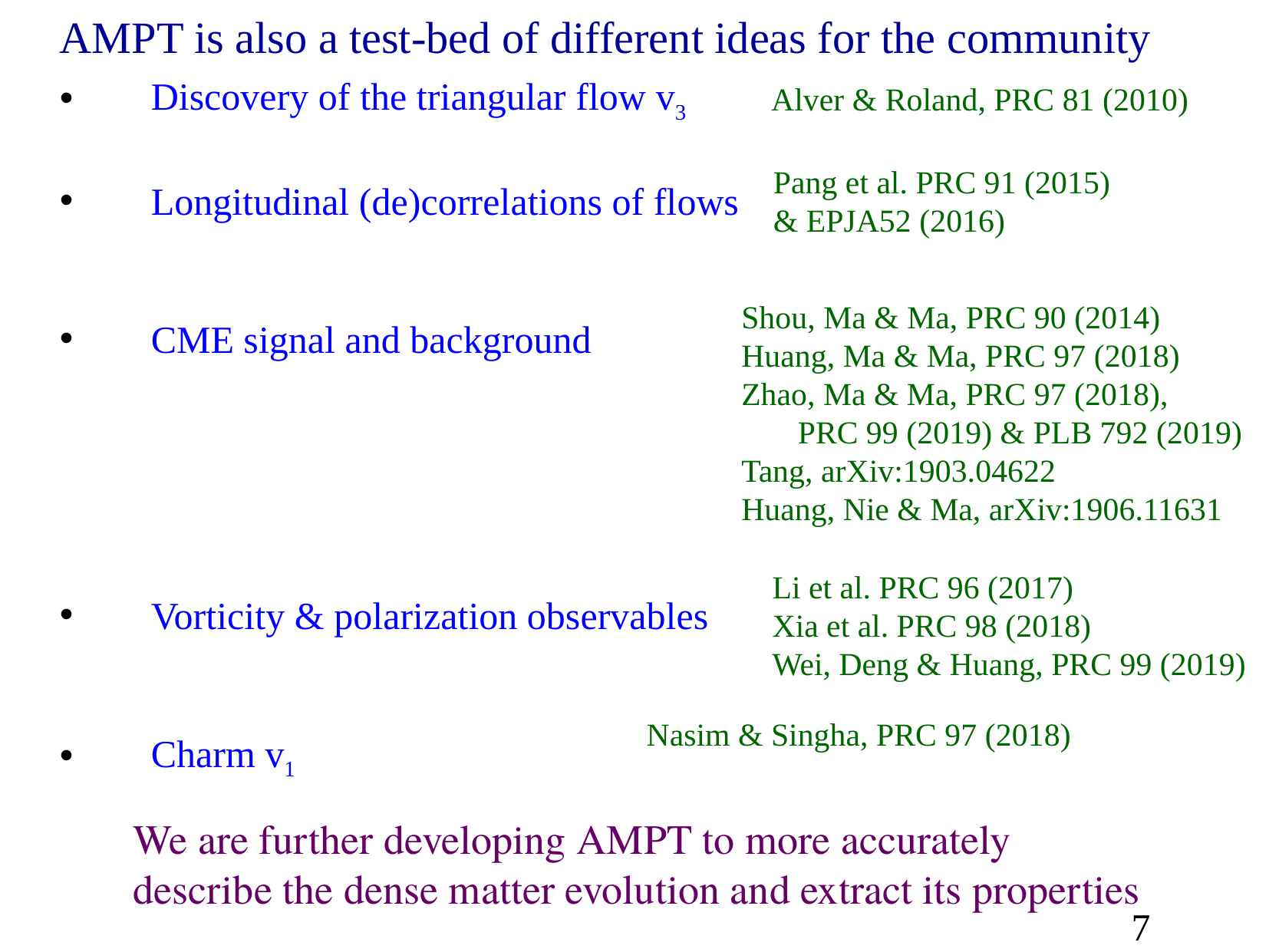

AMPT is also a test-bed of different ideas for the community
     Discovery of the triangular flow v3

     Longitudinal (de)correlations of flows

     CME signal and background

     Vorticity & polarization observables

     Charm v1
Alver & Roland, PRC 81 (2010)
Pang et al. PRC 91 (2015)
& EPJA52 (2016)
Shou, Ma & Ma, PRC 90 (2014)
Huang, Ma & Ma, PRC 97 (2018)
Zhao, Ma & Ma, PRC 97 (2018),
       PRC 99 (2019) & PLB 792 (2019)
Tang, arXiv:1903.04622
Huang, Nie & Ma, arXiv:1906.11631
Li et al. PRC 96 (2017)
Xia et al. PRC 98 (2018)
Wei, Deng & Huang, PRC 99 (2019)
Nasim & Singha, PRC 97 (2018)
We are further developing AMPT to more accurately
describe the dense matter evolution and extract its properties